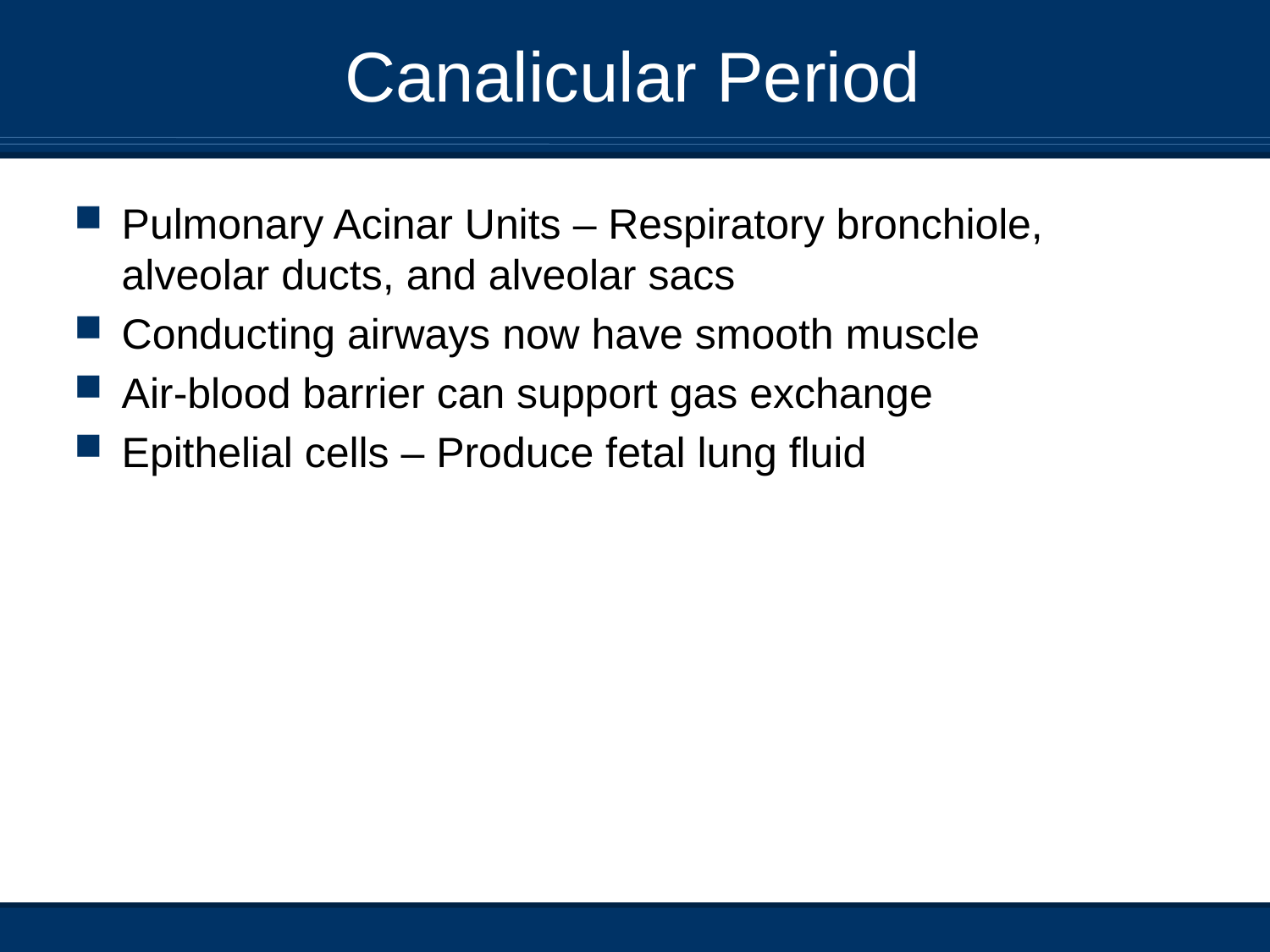

# Canalicular Period
Pulmonary Acinar Units – Respiratory bronchiole, alveolar ducts, and alveolar sacs
Conducting airways now have smooth muscle
Air-blood barrier can support gas exchange
Epithelial cells – Produce fetal lung fluid